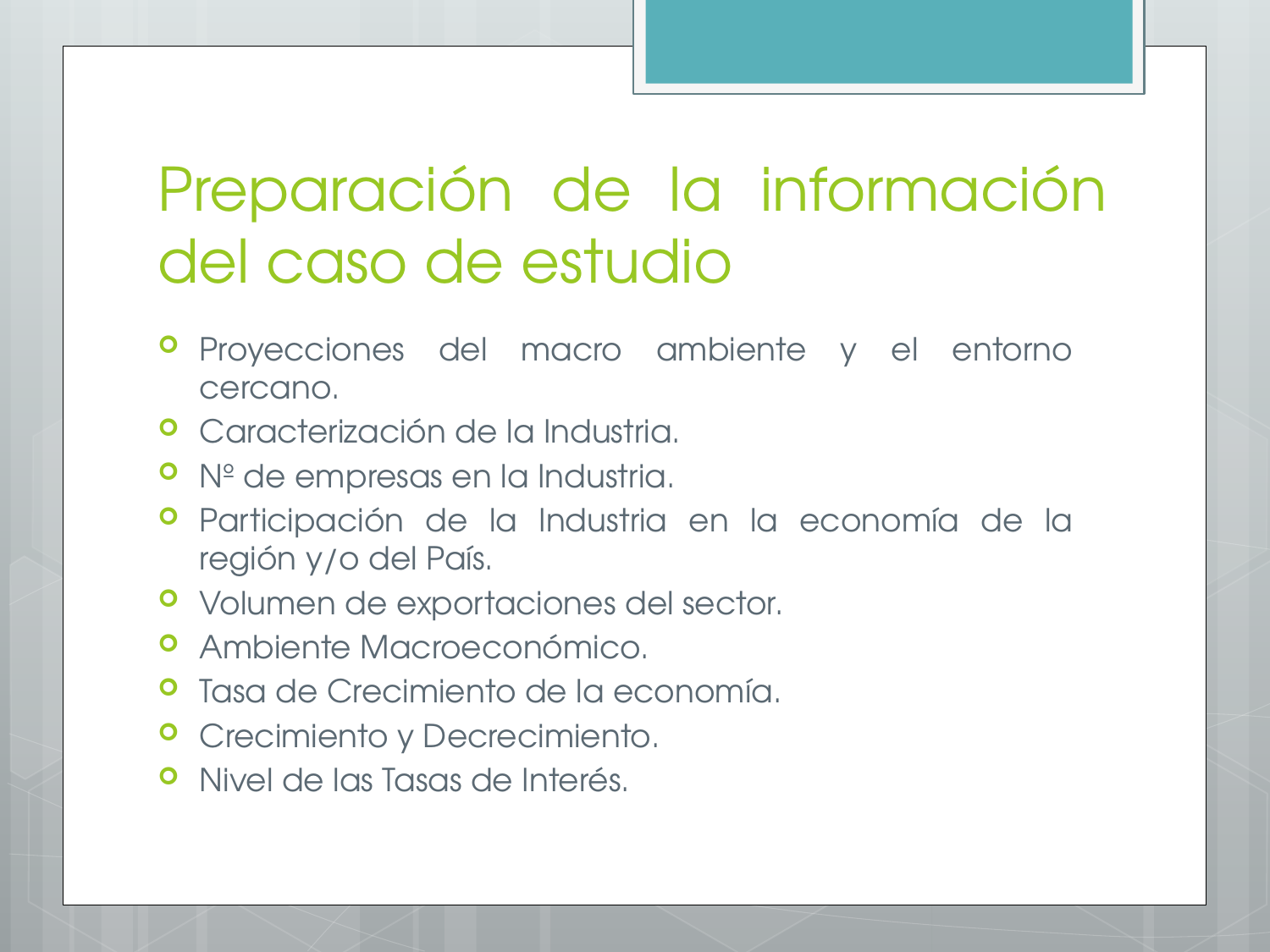

# Preparación de la información del caso de estudio
Proyecciones del macro ambiente y el entorno cercano.
Caracterización de la Industria.
Nº de empresas en la Industria.
Participación de la Industria en la economía de la región y/o del País.
Volumen de exportaciones del sector.
Ambiente Macroeconómico.
Tasa de Crecimiento de la economía.
Crecimiento y Decrecimiento.
Nivel de las Tasas de Interés.